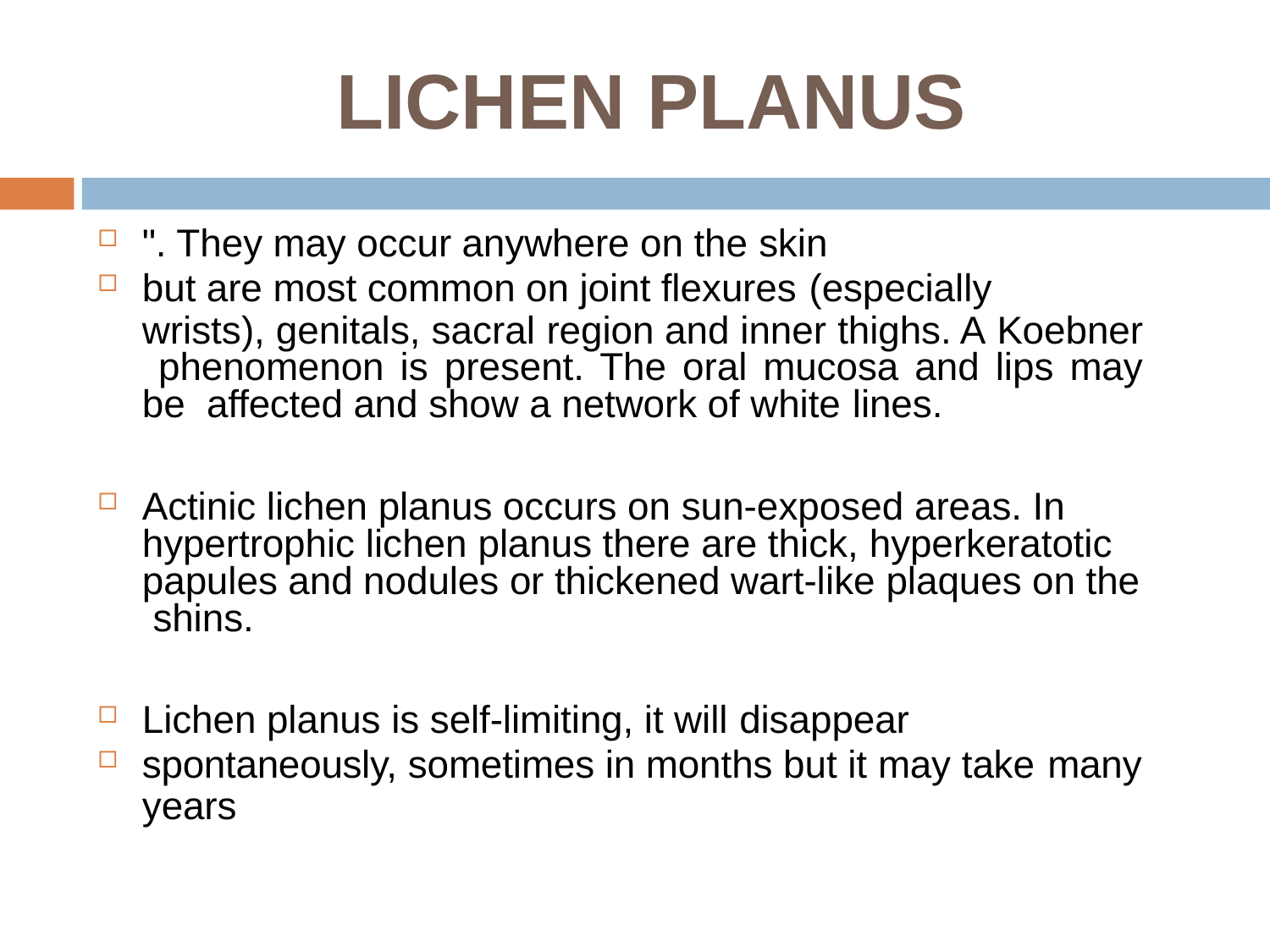

# LICHEN PLANUS
". They may occur anywhere on the skin
but are most common on joint flexures (especially
wrists), genitals, sacral region and inner thighs. A Koebner  phenomenon is present. The oral mucosa and lips may be  affected and show a network of white lines.

Actinic lichen planus occurs on sun-exposed areas. In  hypertrophic lichen planus there are thick, hyperkeratotic  papules and nodules or thickened wart-like plaques on the  shins.

Lichen planus is self-limiting, it will disappear
spontaneously, sometimes in months but it may take many
years